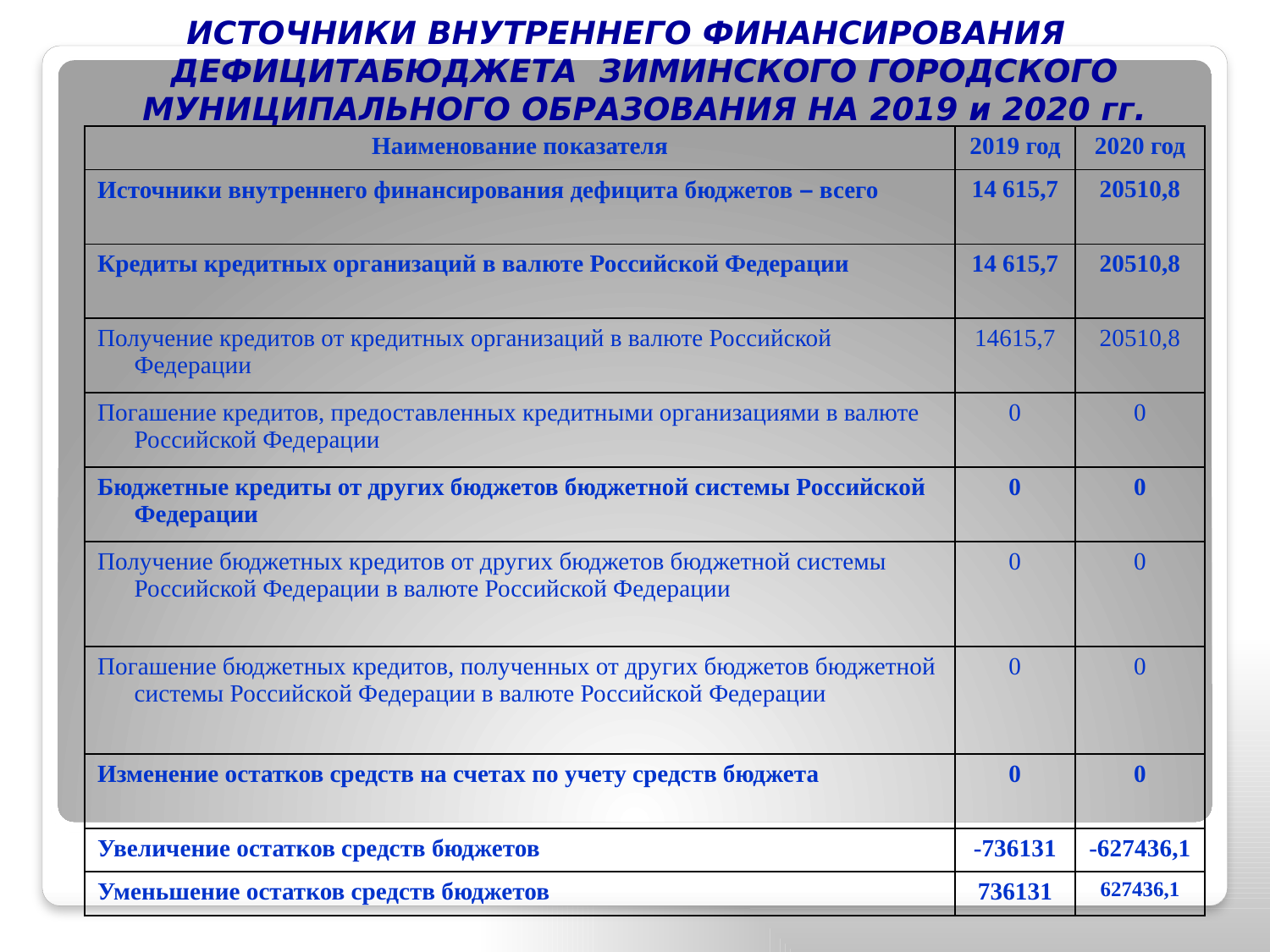

ИСТОЧНИКИ ВНУТРЕННЕГО ФИНАНСИРОВАНИЯ ДЕФИЦИТАБЮДЖЕТА  ЗИМИНСКОГО ГОРОДСКОГО МУНИЦИПАЛЬНОГО ОБРАЗОВАНИЯ НА 2019 и 2020 гг.
| Наименование показателя | 2019 год | 2020 год |
| --- | --- | --- |
| Источники внутреннего финансирования дефицита бюджетов – всего | 14 615,7 | 20510,8 |
| Кредиты кредитных организаций в валюте Российской Федерации | 14 615,7 | 20510,8 |
| Получение кредитов от кредитных организаций в валюте Российской Федерации | 14615,7 | 20510,8 |
| Погашение кредитов, предоставленных кредитными организациями в валюте Российской Федерации | 0 | 0 |
| Бюджетные кредиты от других бюджетов бюджетной системы Российской Федерации | 0 | 0 |
| Получение бюджетных кредитов от других бюджетов бюджетной системы Российской Федерации в валюте Российской Федерации | 0 | 0 |
| Погашение бюджетных кредитов, полученных от других бюджетов бюджетной системы Российской Федерации в валюте Российской Федерации | 0 | 0 |
| Изменение остатков средств на счетах по учету средств бюджета | 0 | 0 |
| Увеличение остатков средств бюджетов | -736131 | -627436,1 |
| Уменьшение остатков средств бюджетов | 736131 | 627436,1 |